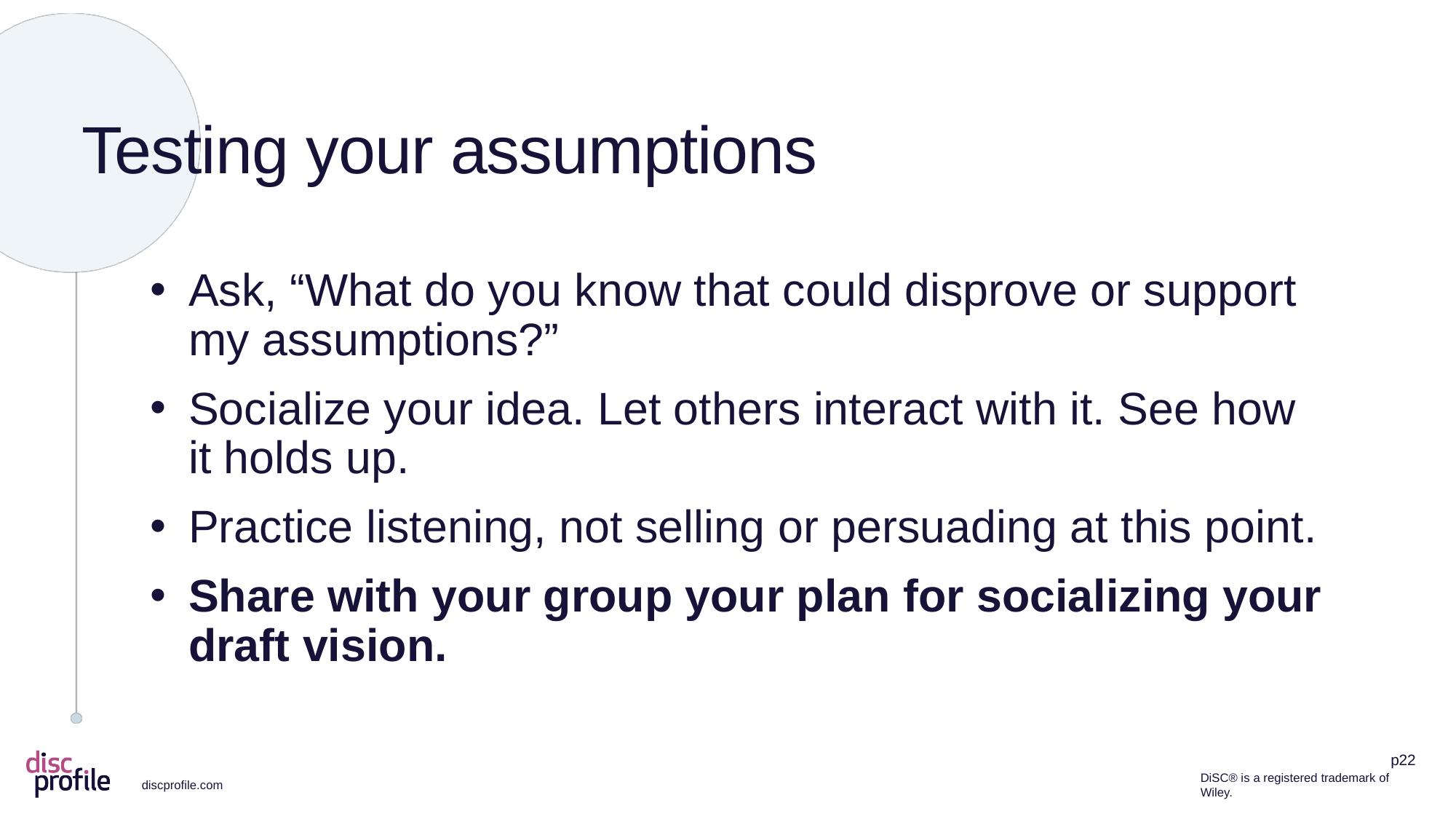

# Testing your assumptions
Ask, “What do you know that could disprove or support my assumptions?”
Socialize your idea. Let others interact with it. See how it holds up.
Practice listening, not selling or persuading at this point.
Share with your group your plan for socializing your draft vision.